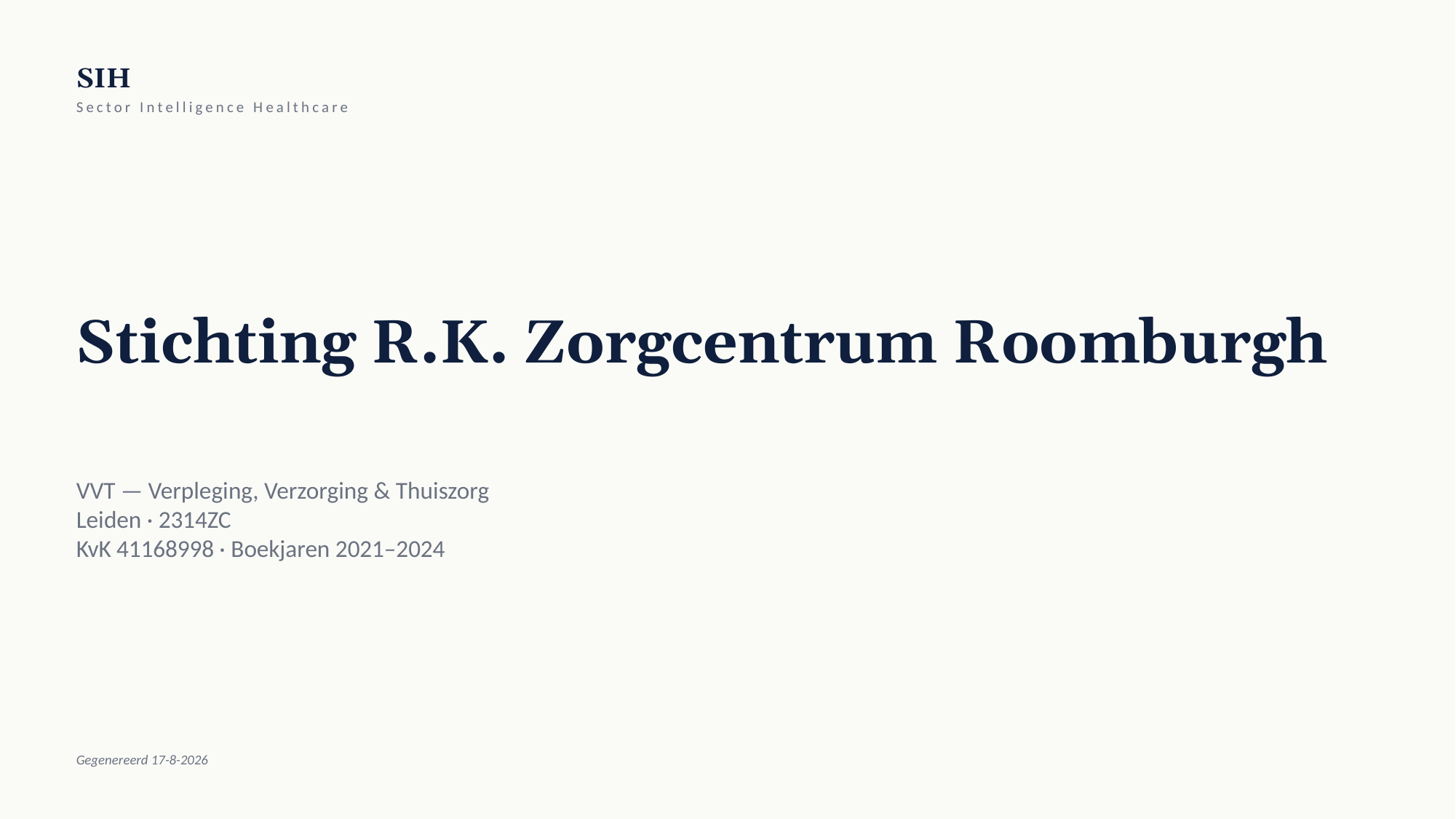

SIH
Sector Intelligence Healthcare
Stichting R.K. Zorgcentrum Roomburgh
VVT — Verpleging, Verzorging & Thuiszorg
Leiden · 2314ZC
KvK 41168998 · Boekjaren 2021–2024
Gegenereerd 17-8-2026